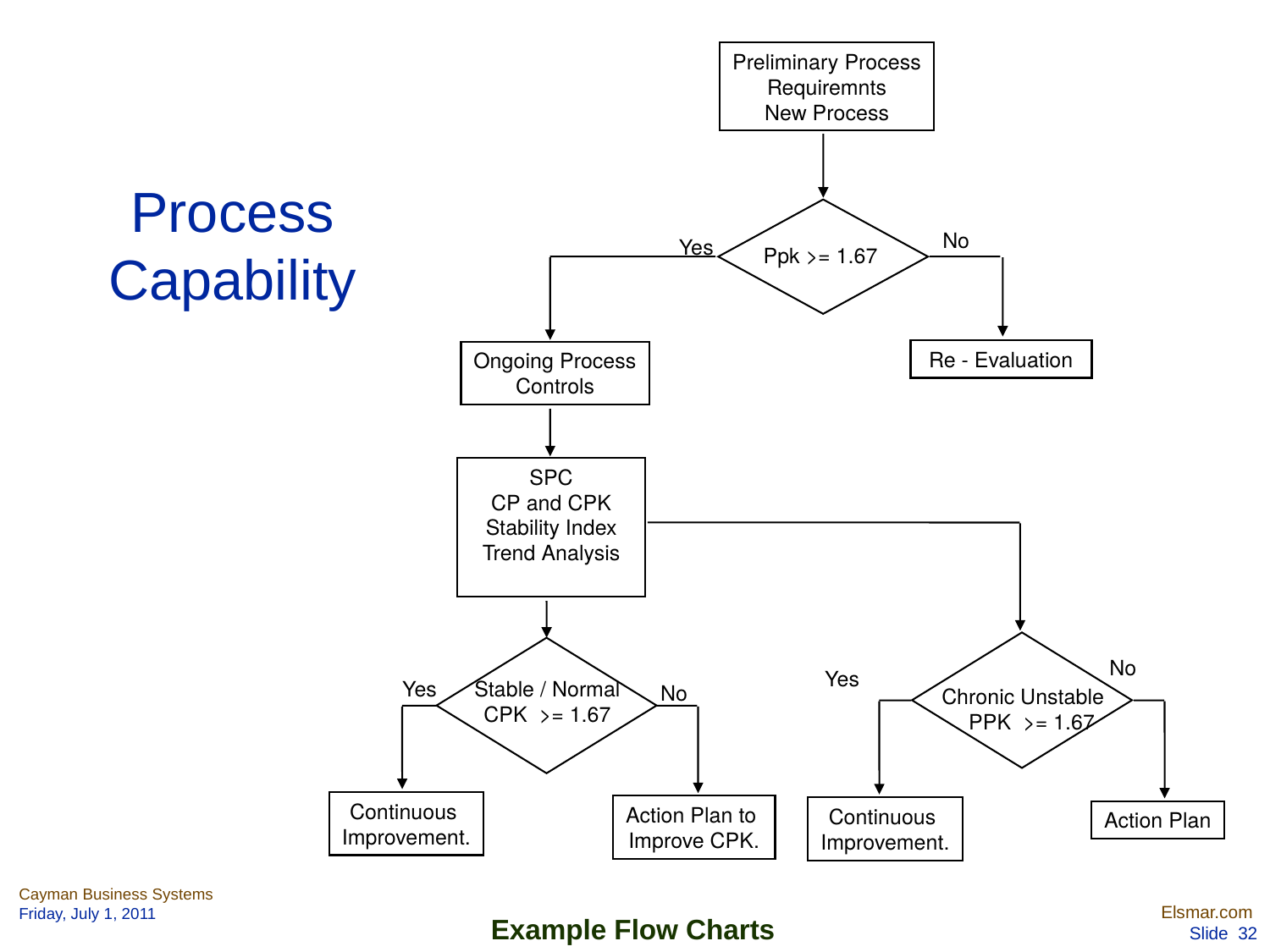

Preliminary Process
Requiremnts
New Process

# Process Capability

Ppk >= 1.67
No
Yes

Re - Evaluation
Ongoing Process
Controls

SPC
CP and CPK
Stability Index
Trend Analysis

No
Yes
Yes
Stable / Normal
CPK  >= 1.67
No
Chronic Unstable
   PPK  >= 1.67

Continuous
Improvement.
Action Plan to
Improve CPK.
Continuous
Improvement.
Action Plan